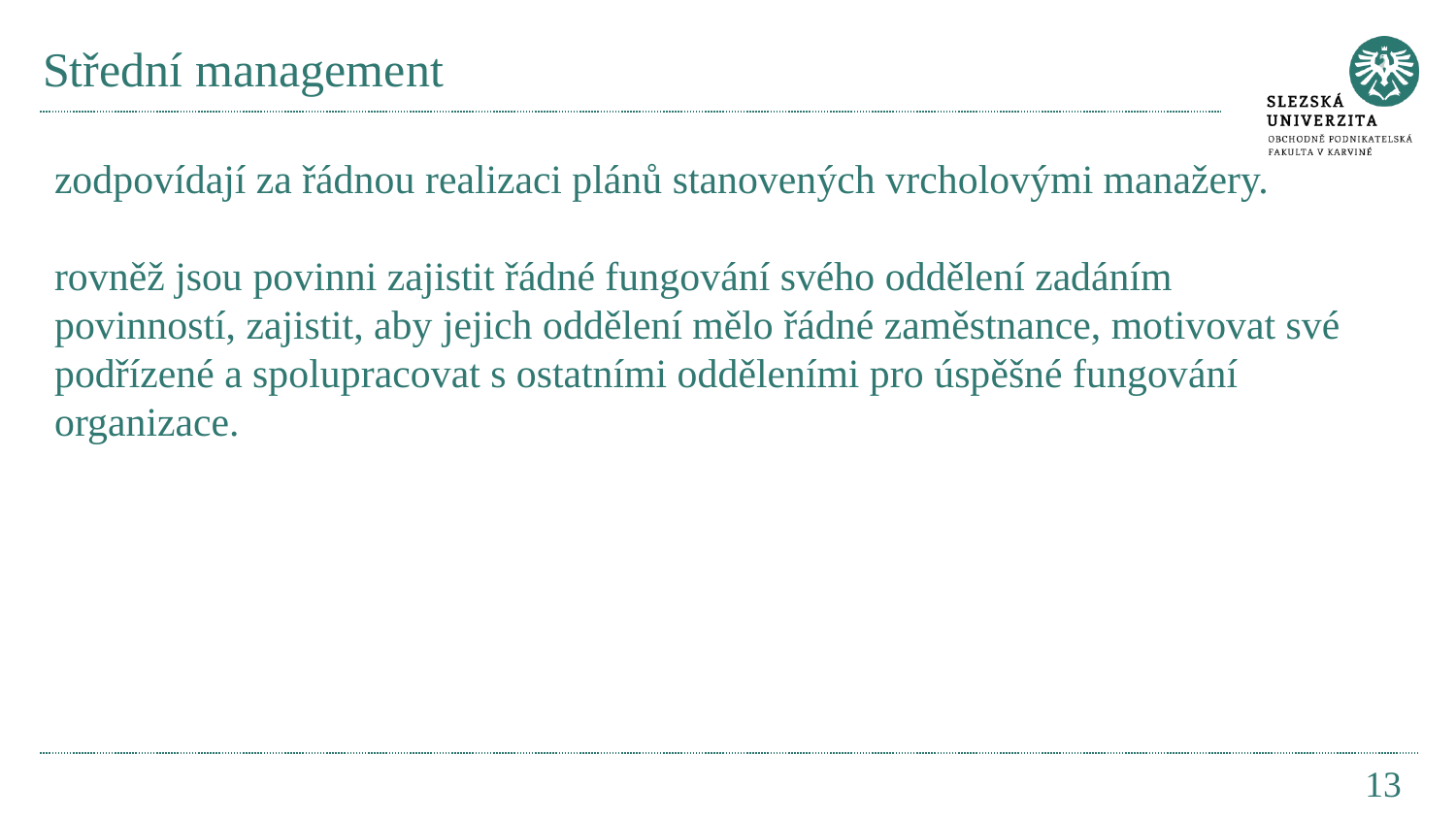

# Střední management

zodpovídají za řádnou realizaci plánů stanovených vrcholovými manažery.

rovněž jsou povinni zajistit řádné fungování svého oddělení zadáním povinností, zajistit, aby jejich oddělení mělo řádné zaměstnance, motivovat své podřízené a spolupracovat s ostatními odděleními pro úspěšné fungování organizace.
13